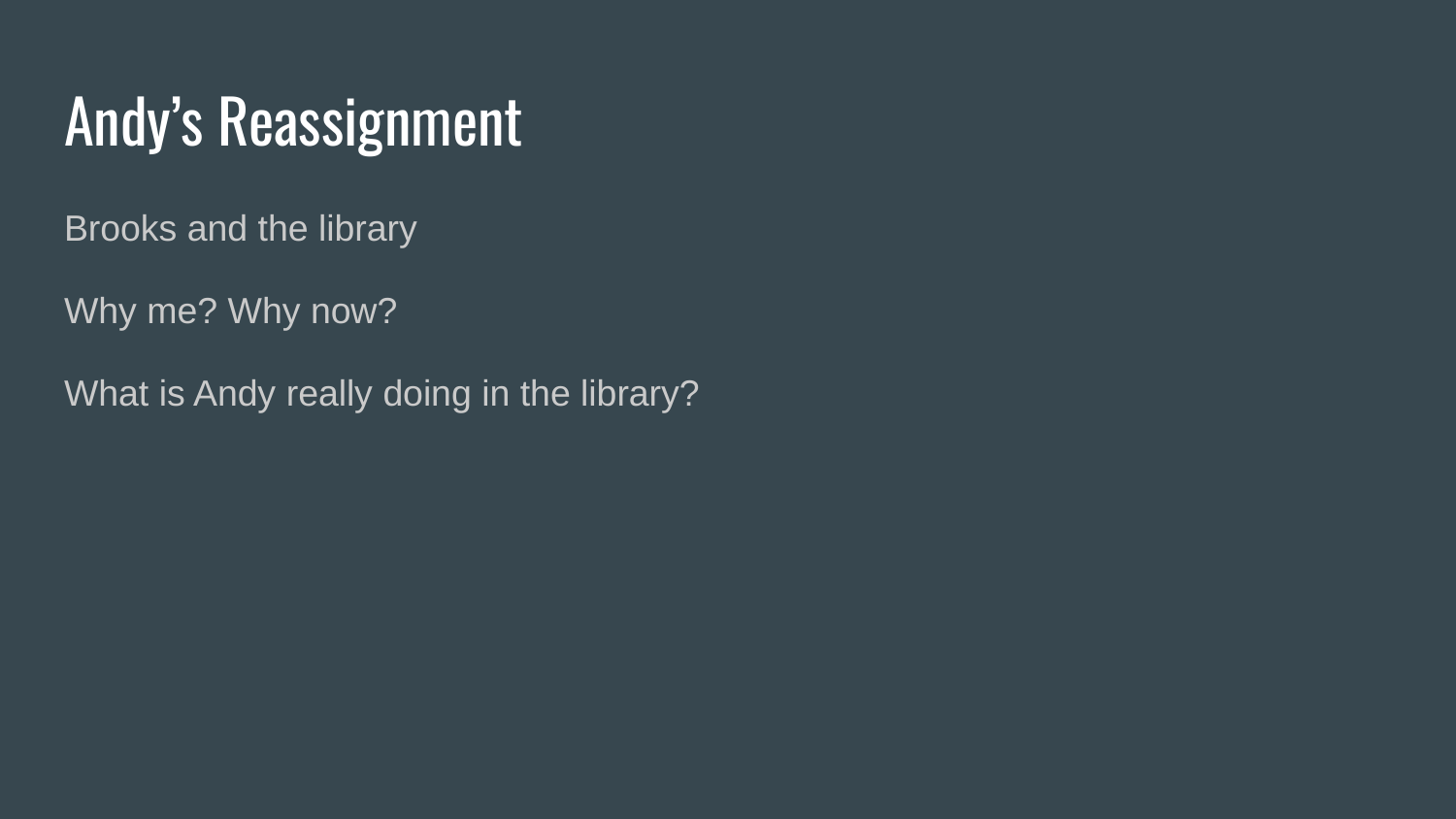

# Andy’s Reassignment
Brooks and the library
Why me? Why now?
What is Andy really doing in the library?